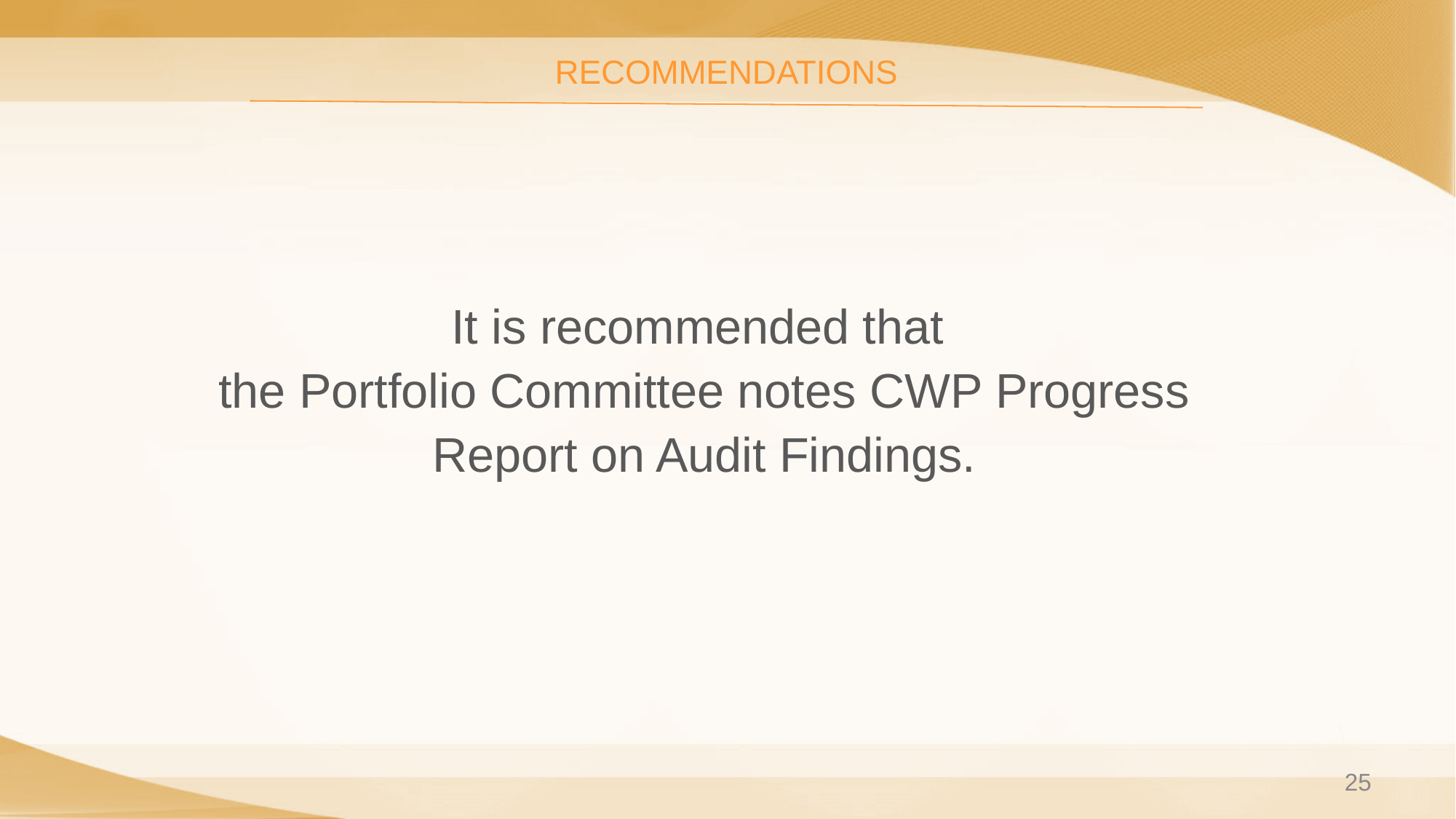

RECOMMENDATIONS

It is recommended that
the Portfolio Committee notes CWP Progress Report on Audit Findings.
25